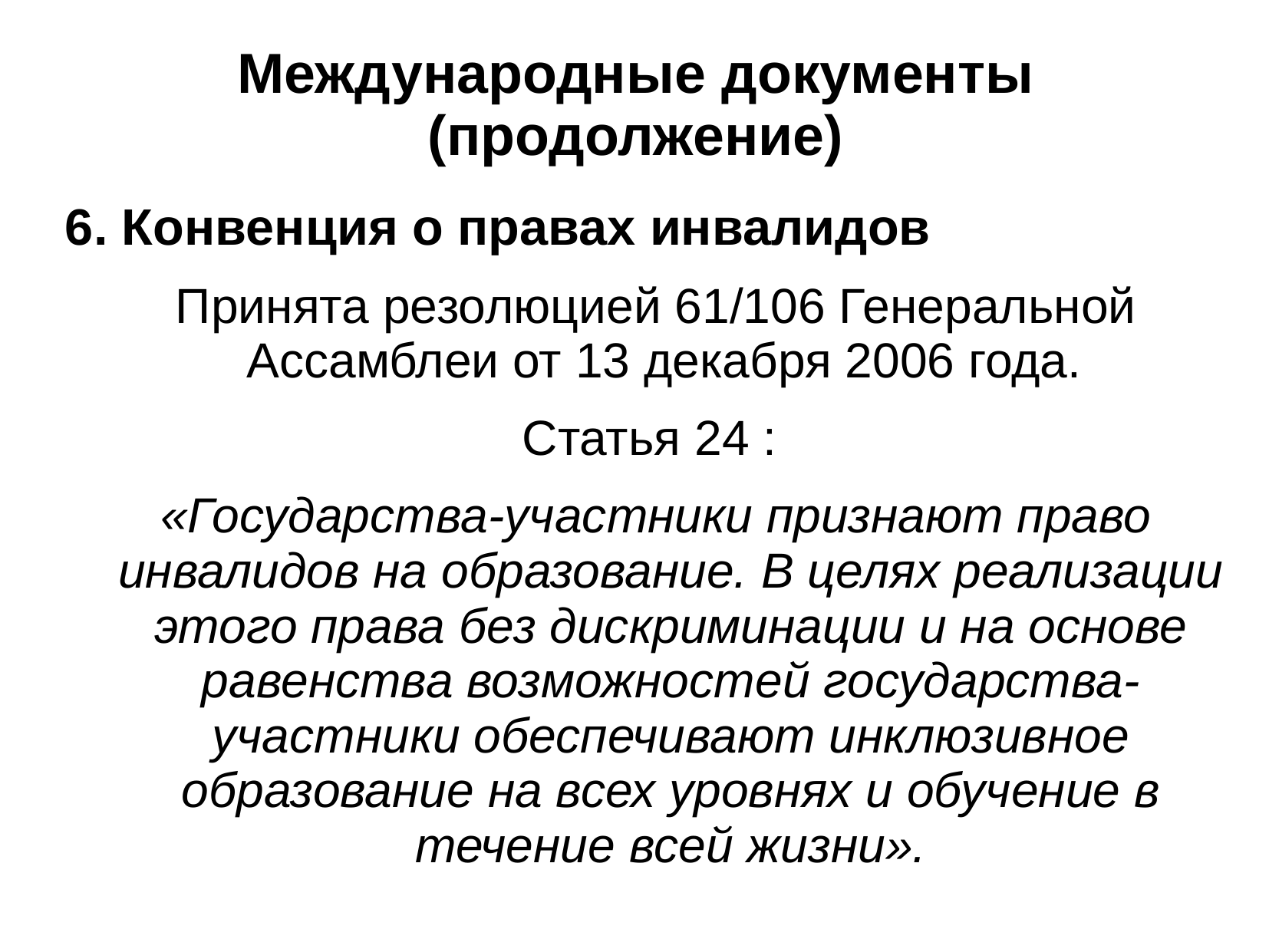

# Международные документы (продолжение)
6. Конвенция о правах инвалидов
 Принята резолюцией 61/106 Генеральной Ассамблеи от 13 декабря 2006 года.
Статья 24 :
 «Государства-участники признают право инвалидов на образование. В целях реализации этого права без дискриминации и на основе равенства возможностей государства-участники обеспечивают инклюзивное образование на всех уровнях и обучение в течение всей жизни».